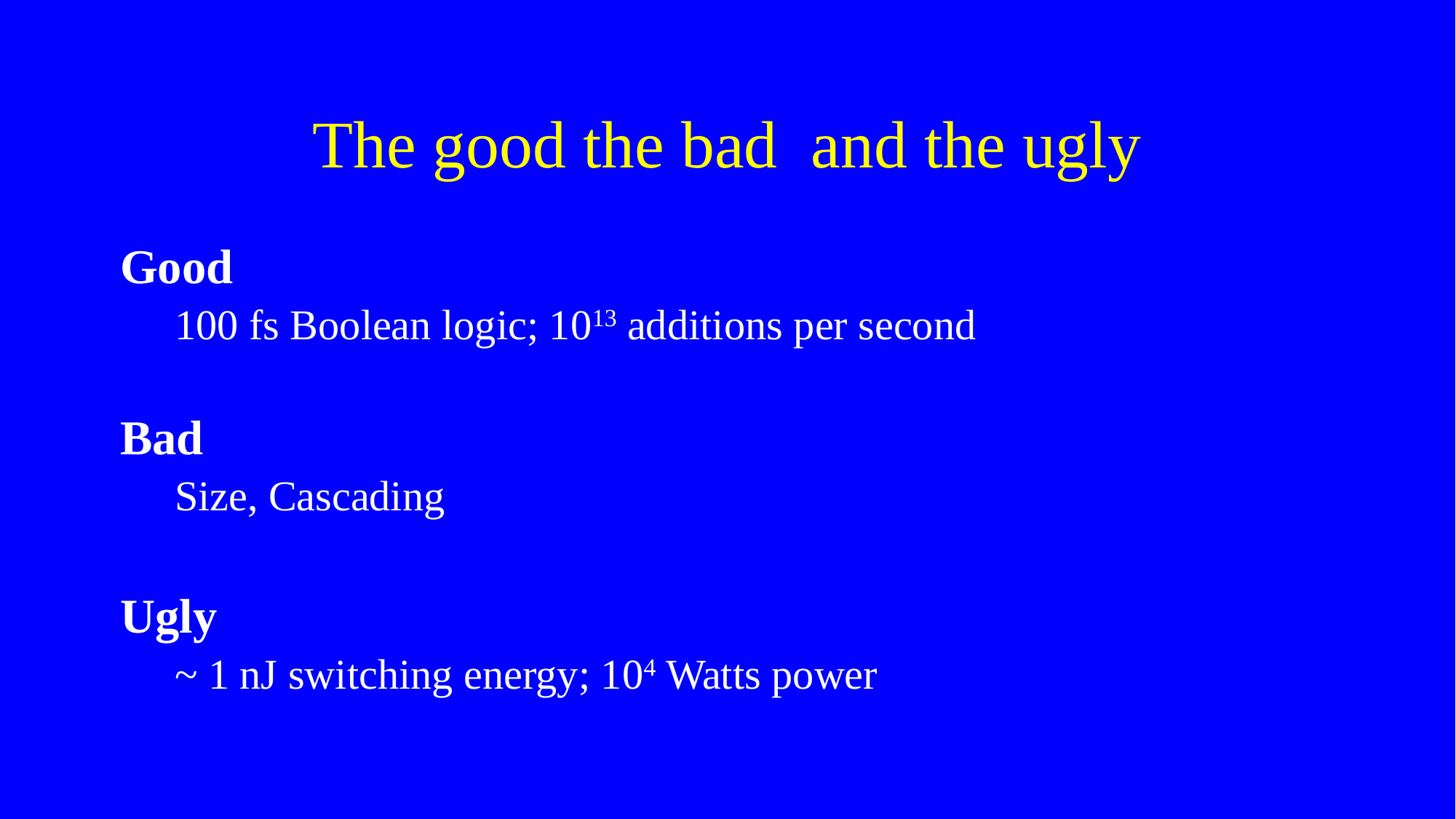

# The good the bad  and the ugly
Good
100 fs Boolean logic; 1013 additions per second

Bad
Size, Cascading

Ugly
~ 1 nJ switching energy; 104 Watts power